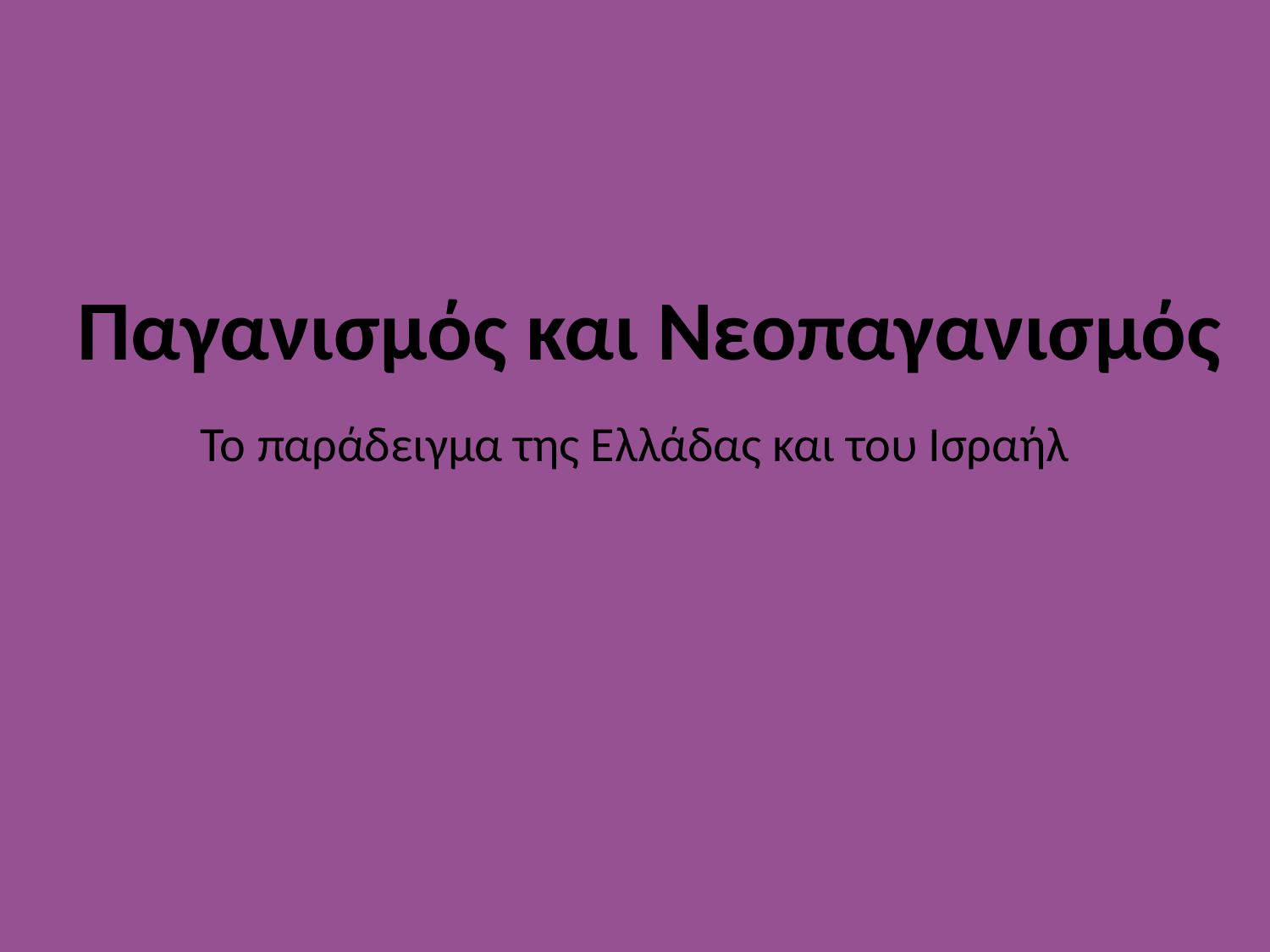

# Παγανισμός και Νεοπαγανισμός
Το παράδειγμα της Ελλάδας και του Ισραήλ